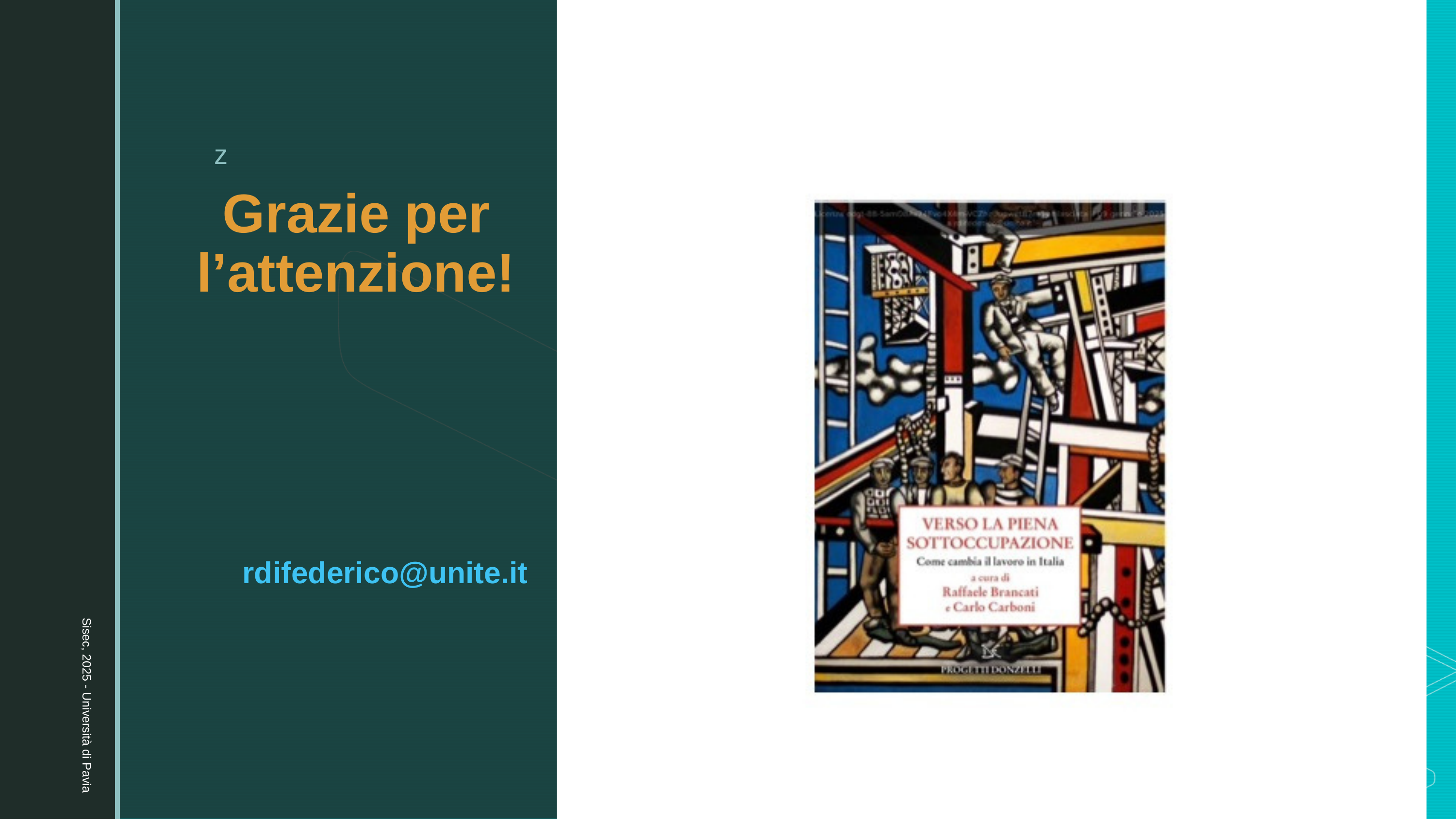

Grazie per l’attenzione!

z

Sisec, 2025 - Università di Pavia

rdifederico@unite.it